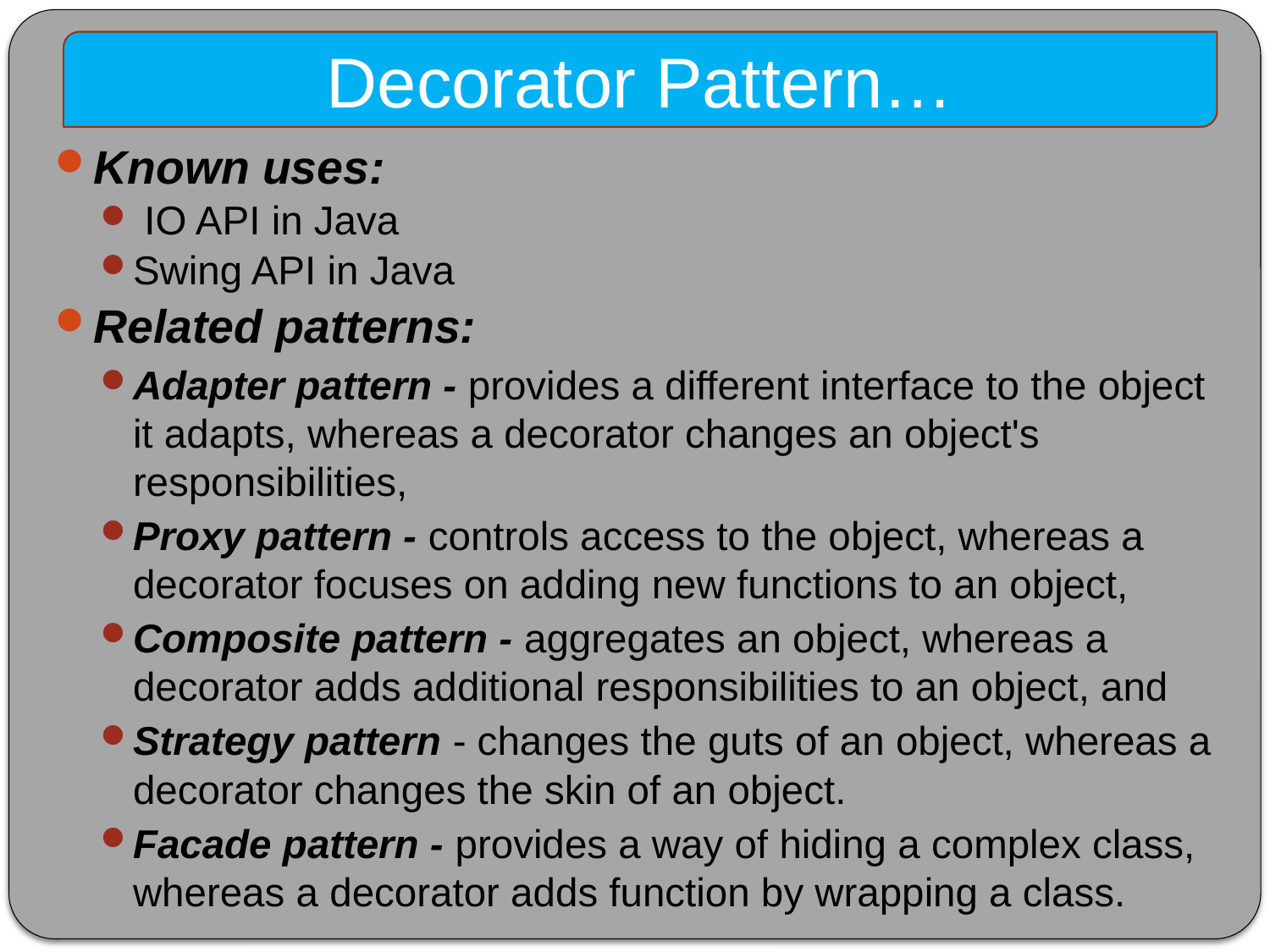

Decorator Pattern…
Known uses:
 IO API in Java
Swing API in Java
Related patterns:
Adapter pattern - provides a different interface to the object it adapts, whereas a decorator changes an object's responsibilities,
Proxy pattern - controls access to the object, whereas a decorator focuses on adding new functions to an object,
Composite pattern - aggregates an object, whereas a decorator adds additional responsibilities to an object, and
Strategy pattern - changes the guts of an object, whereas a decorator changes the skin of an object.
Facade pattern - provides a way of hiding a complex class, whereas a decorator adds function by wrapping a class.